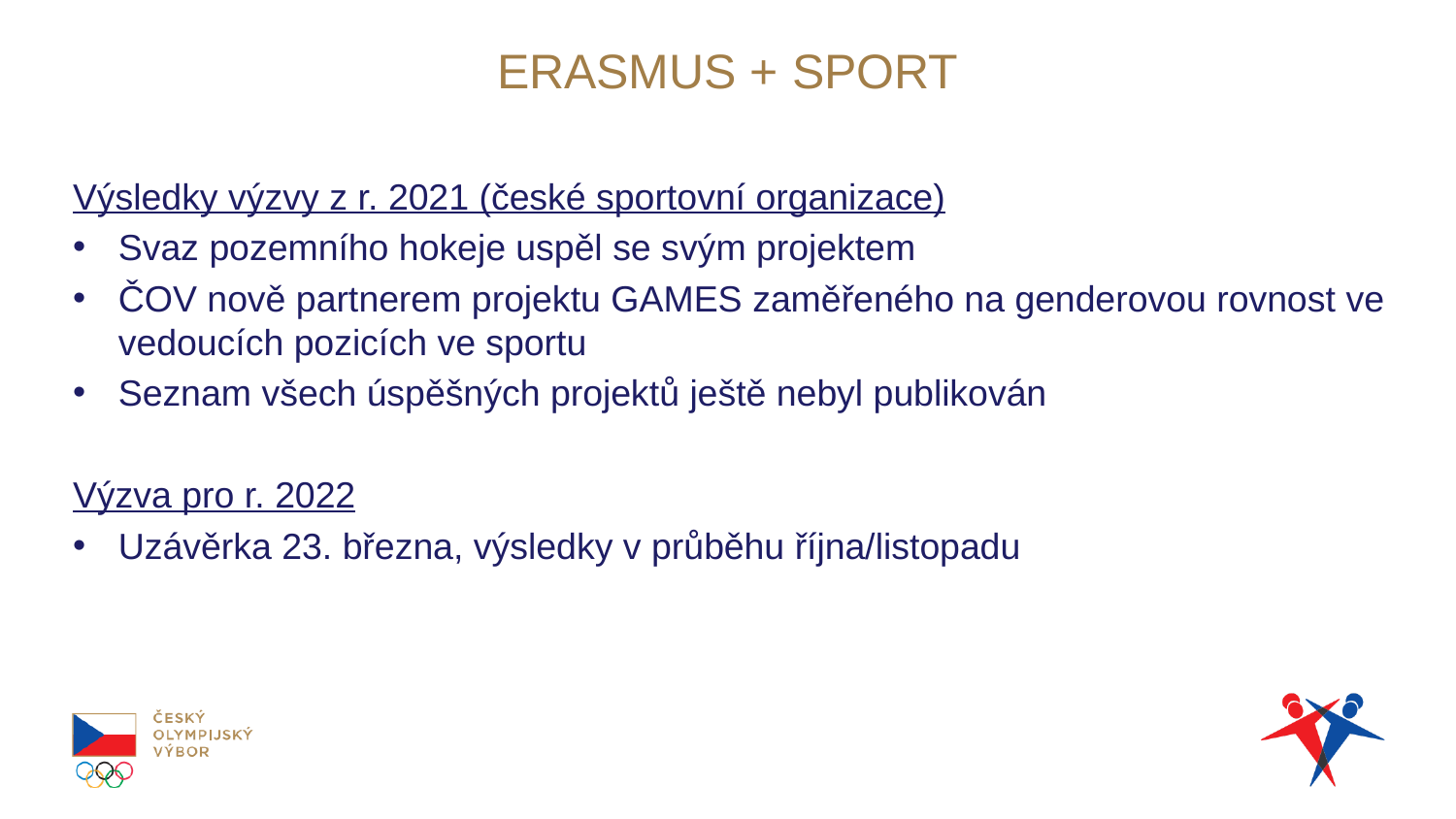

# ERASMUS + SPORT
Výsledky výzvy z r. 2021 (české sportovní organizace)
Svaz pozemního hokeje uspěl se svým projektem
ČOV nově partnerem projektu GAMES zaměřeného na genderovou rovnost ve vedoucích pozicích ve sportu
Seznam všech úspěšných projektů ještě nebyl publikován

Výzva pro r. 2022
Uzávěrka 23. března, výsledky v průběhu října/listopadu